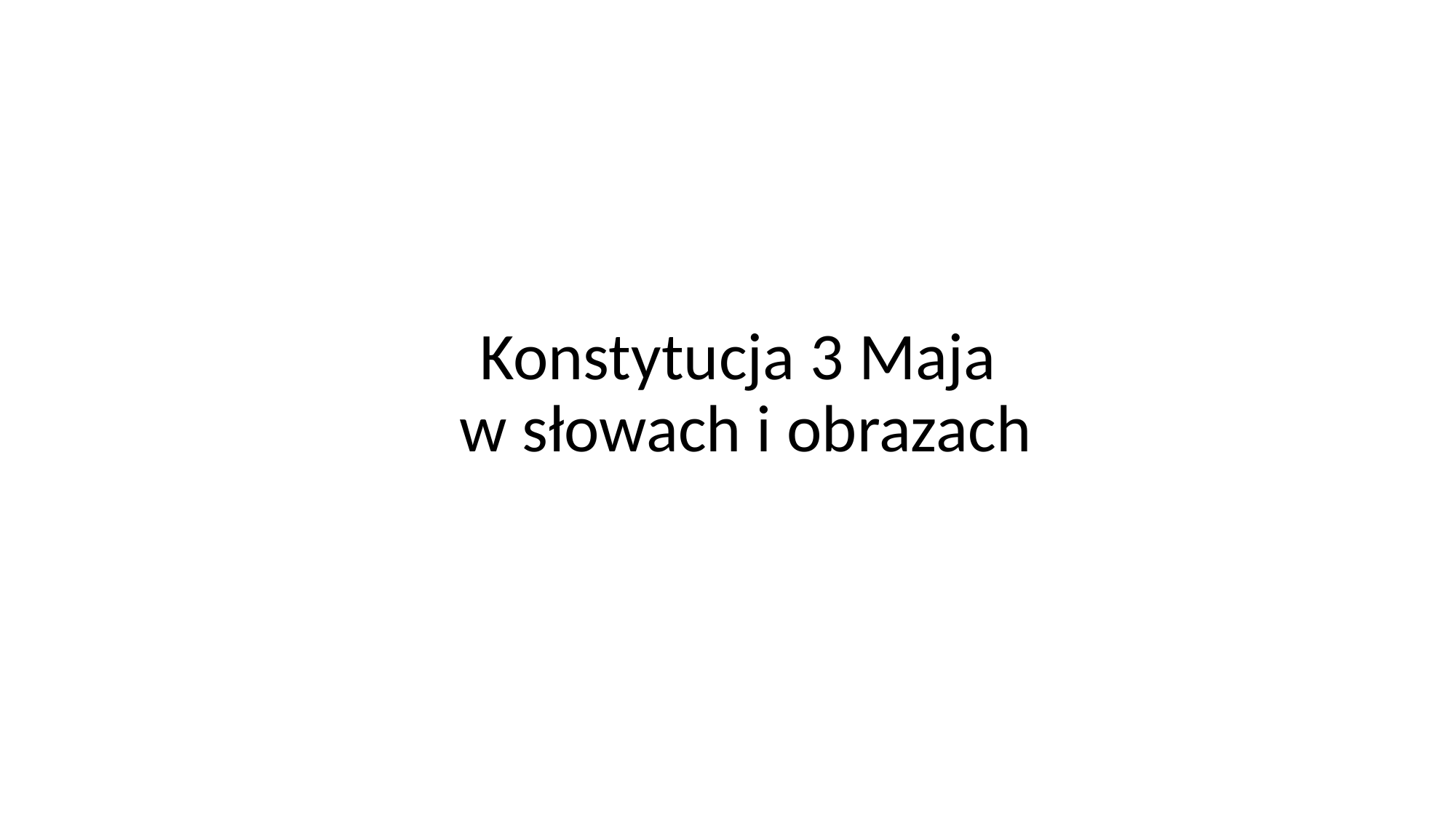

# Konstytucja 3 Maja w słowach i obrazach